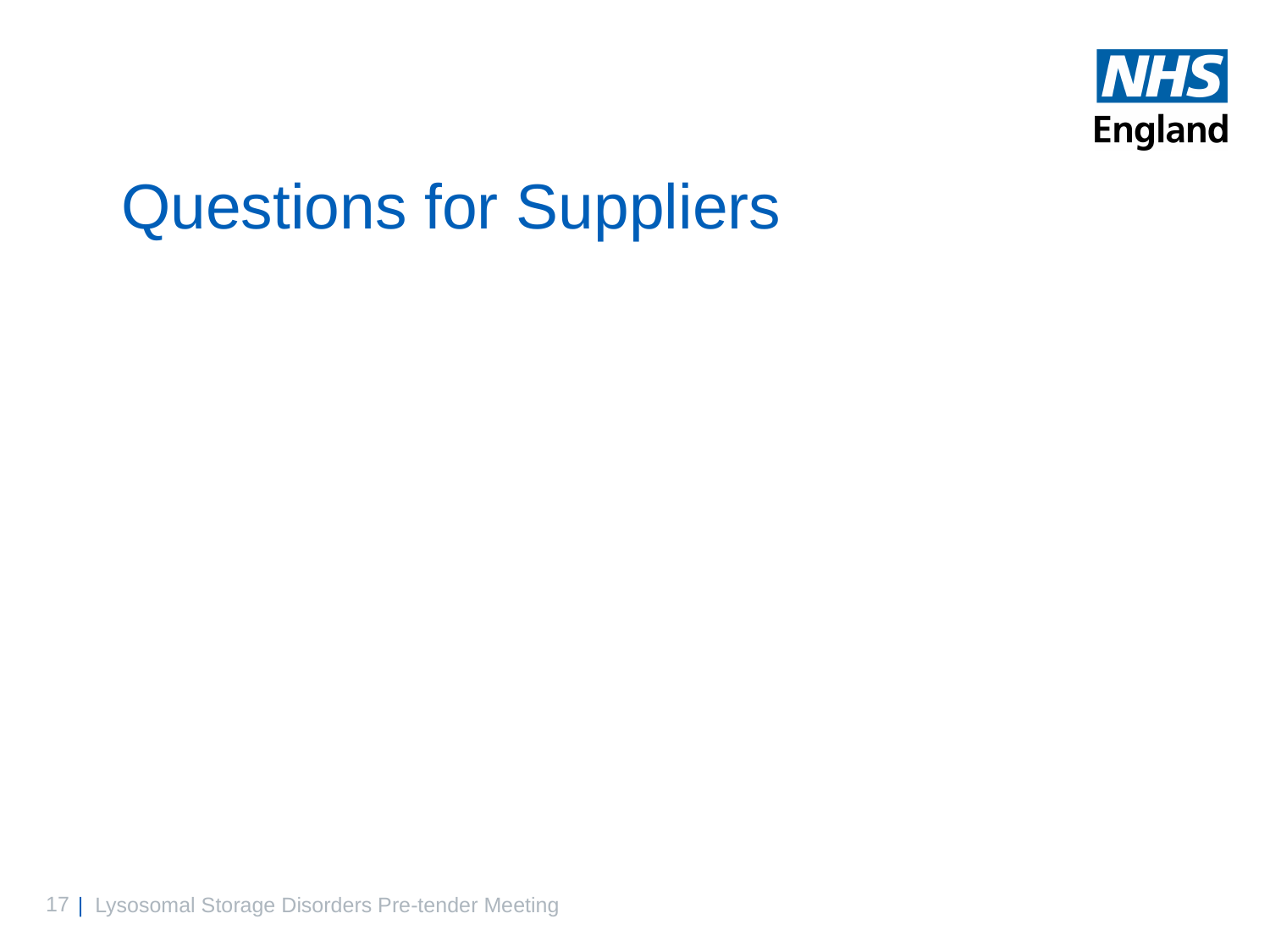

# Questions for Suppliers

 |  Lysosomal Storage Disorders Pre-tender Meeting